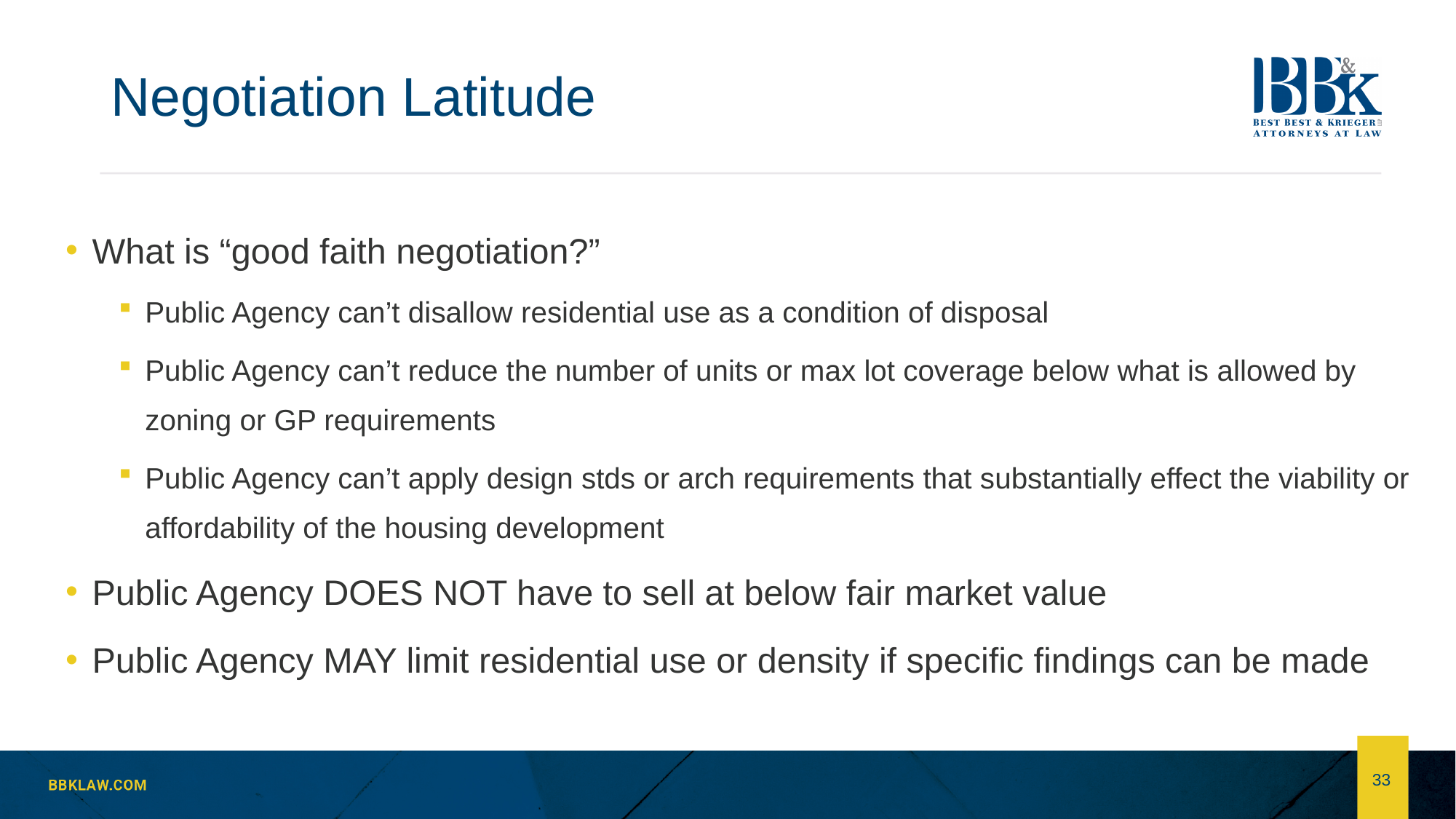

# Negotiation Latitude
What is “good faith negotiation?”
Public Agency can’t disallow residential use as a condition of disposal
Public Agency can’t reduce the number of units or max lot coverage below what is allowed by zoning or GP requirements
Public Agency can’t apply design stds or arch requirements that substantially effect the viability or affordability of the housing development
Public Agency DOES NOT have to sell at below fair market value
Public Agency MAY limit residential use or density if specific findings can be made
33